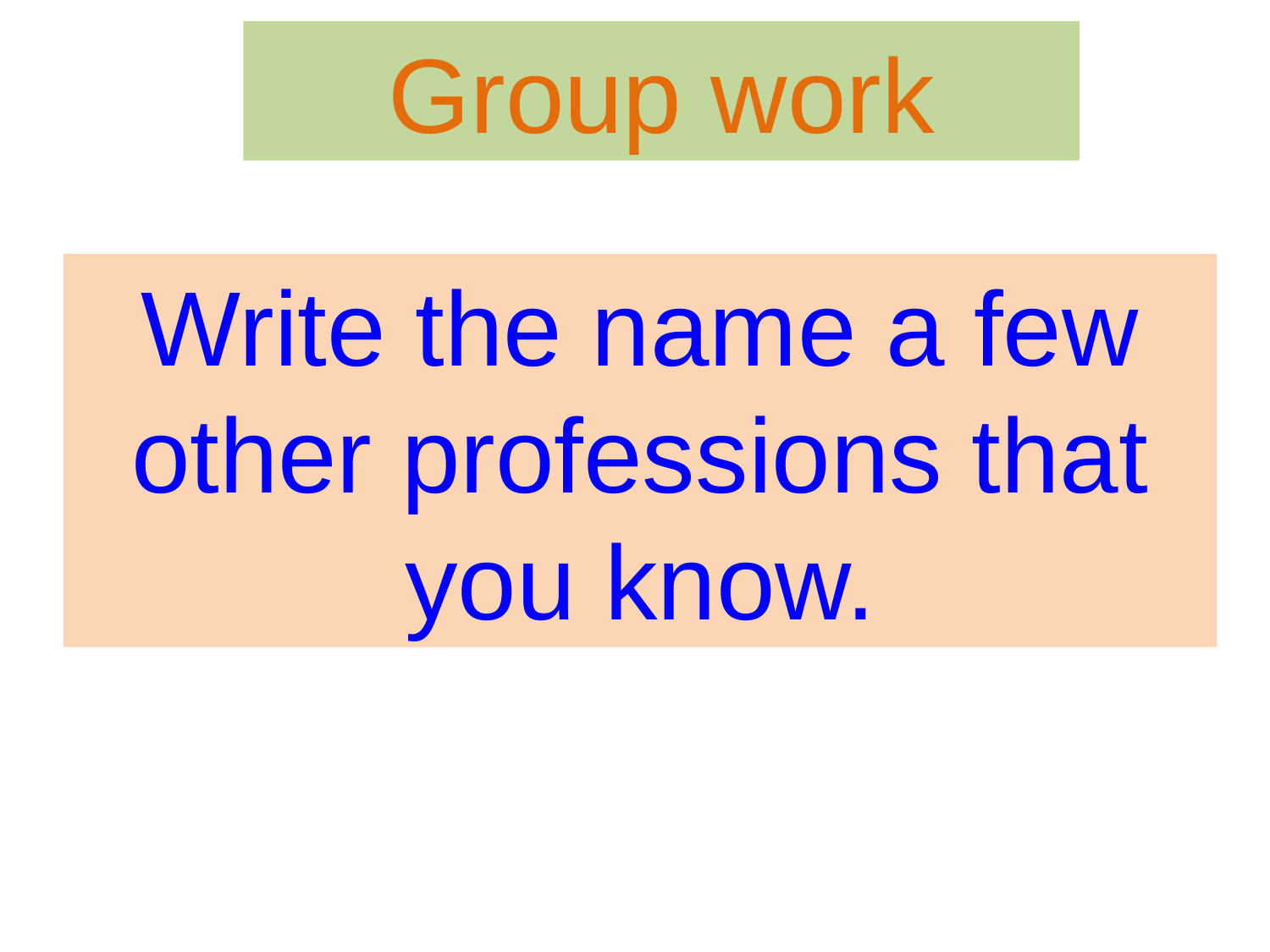

Group work
Write the name a few other professions that you know.